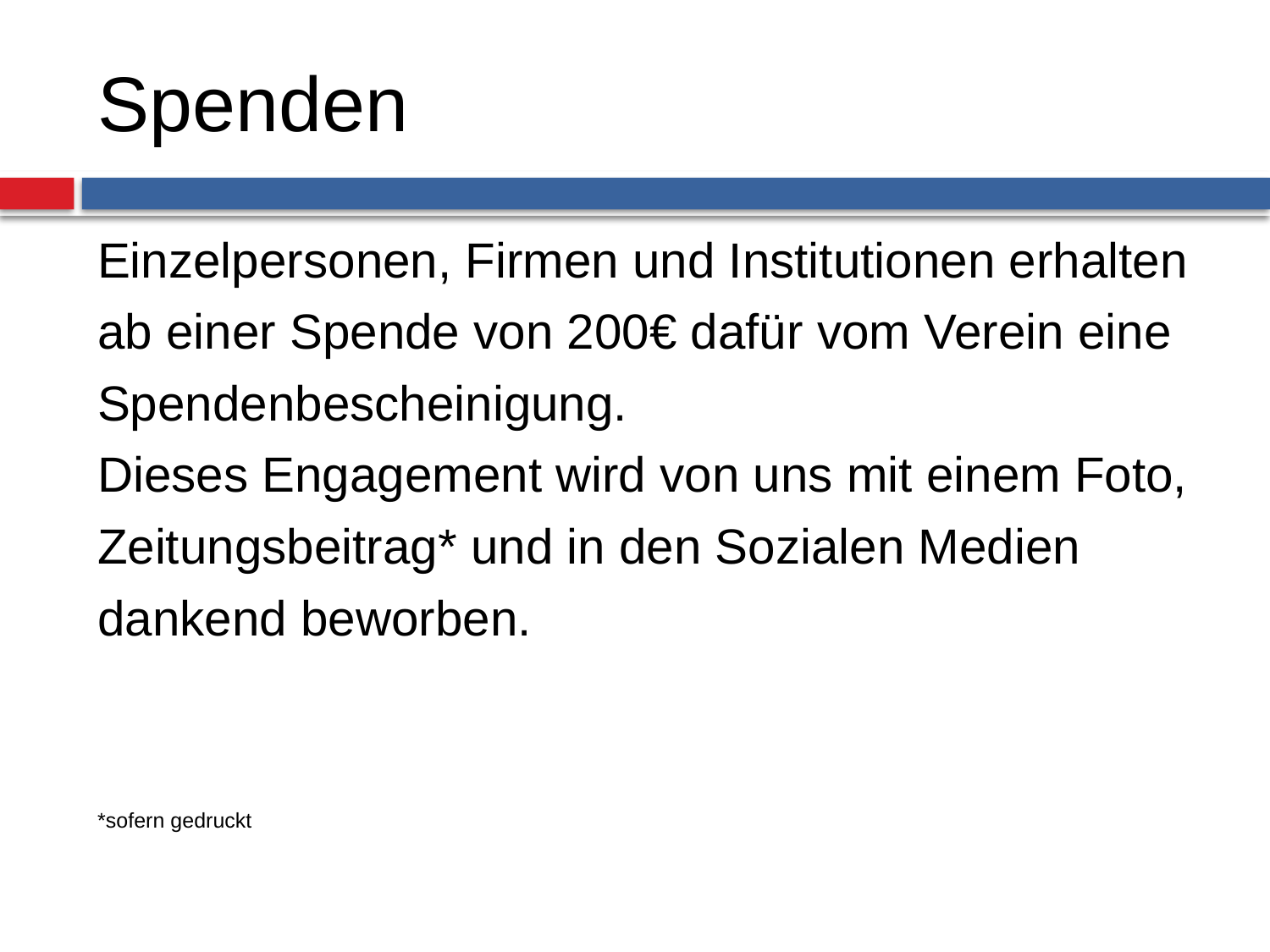

# Spenden
Einzelpersonen, Firmen und Institutionen erhalten
ab einer Spende von 200€ dafür vom Verein eine
Spendenbescheinigung.
Dieses Engagement wird von uns mit einem Foto,
Zeitungsbeitrag* und in den Sozialen Medien
dankend beworben.

*sofern gedruckt